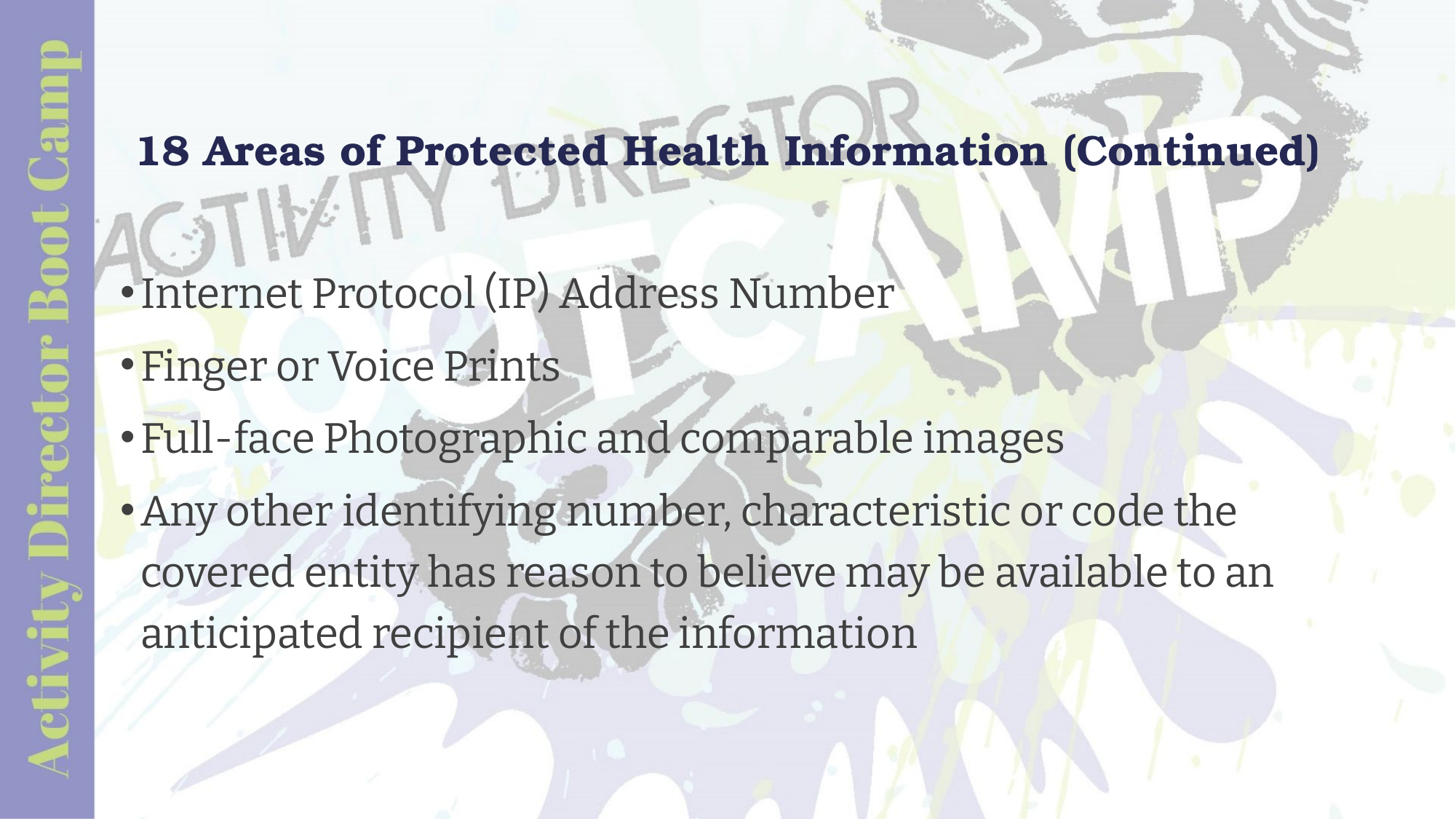

# 18 Areas of Protected Health Information (Continued)
Internet Protocol (IP) Address Number
Finger or Voice Prints
Full-face Photographic and comparable images
Any other identifying number, characteristic or code the covered entity has reason to believe may be available to an anticipated recipient of the information